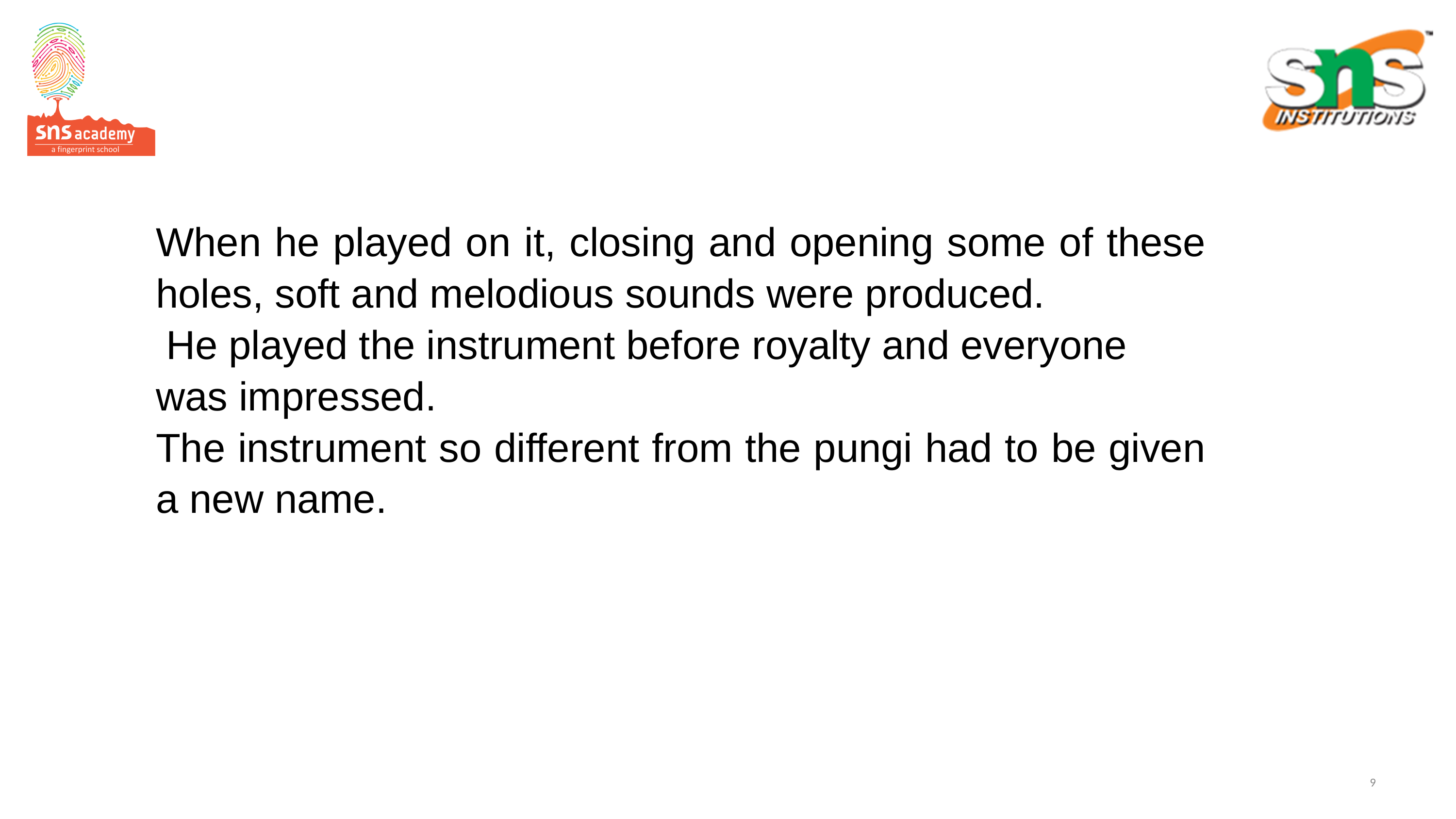

When he played on it, closing and opening some of these holes, soft and melodious sounds were produced.
 He played the instrument before royalty and everyone was impressed.
The instrument so different from the pungi had to be given a new name.

9